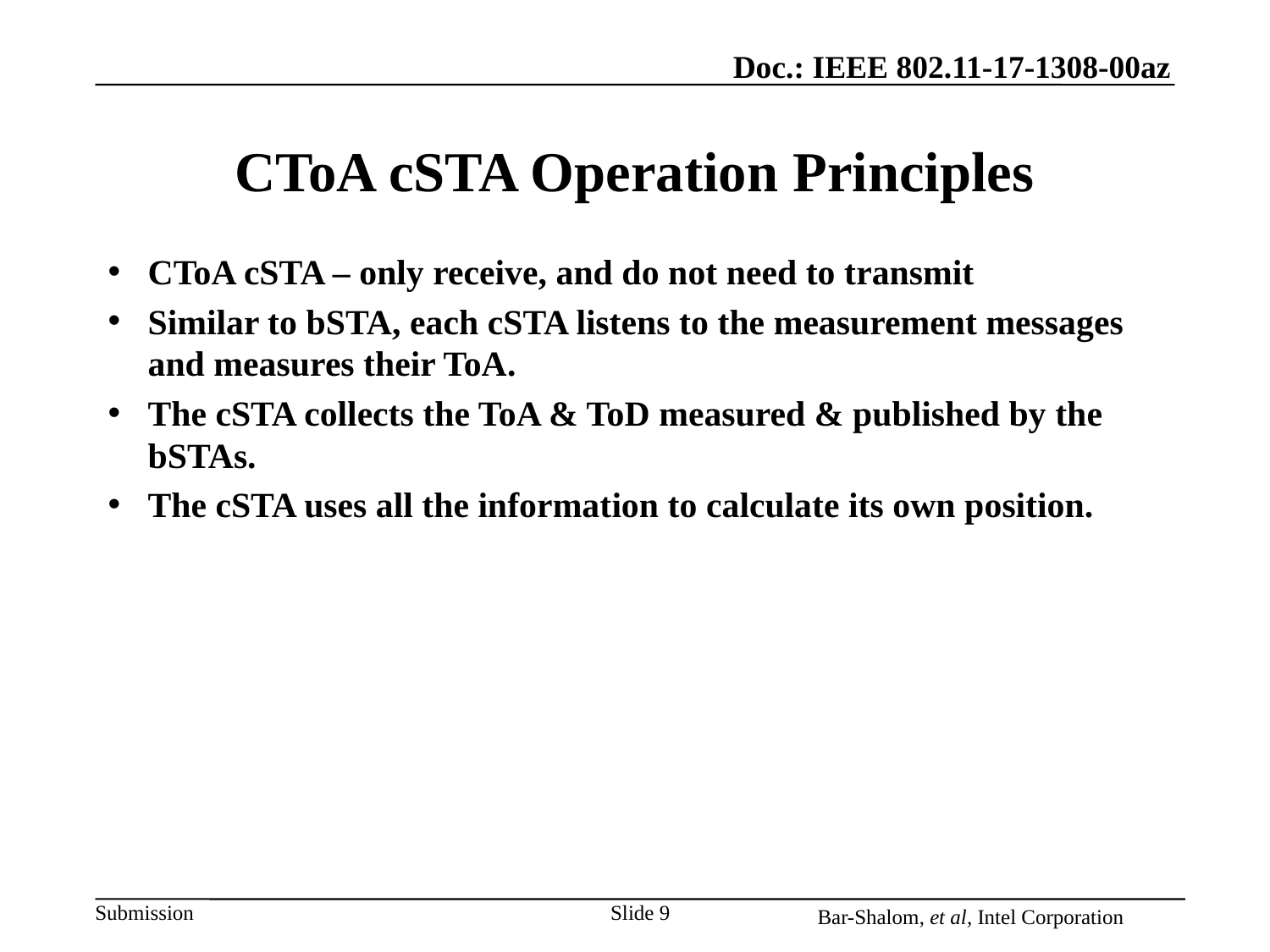

# CToA cSTA Operation Principles
CToA cSTA – only receive, and do not need to transmit
Similar to bSTA, each cSTA listens to the measurement messages and measures their ToA.
The cSTA collects the ToA & ToD measured & published by the bSTAs.
The cSTA uses all the information to calculate its own position.

Slide 9